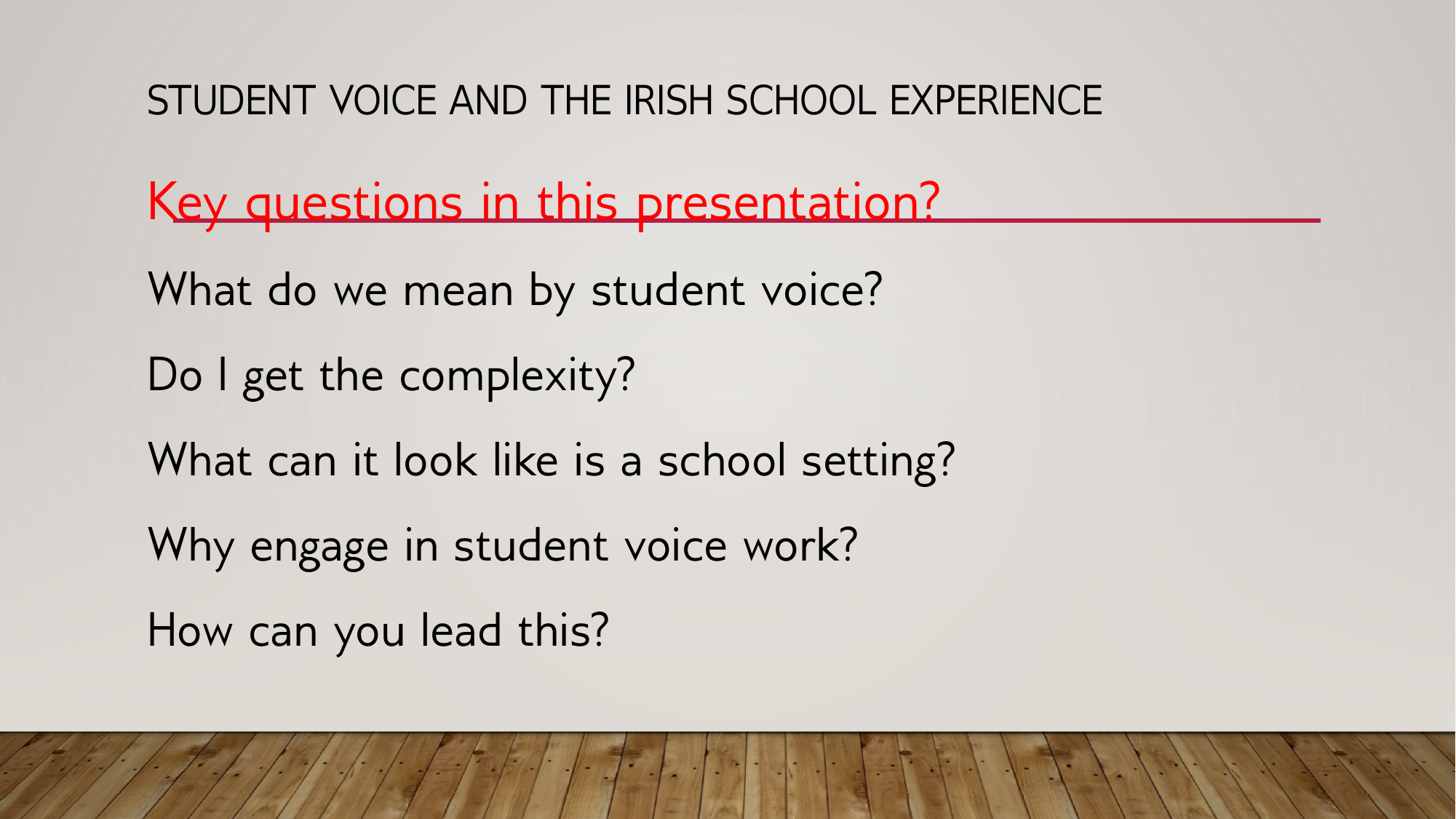

# Student Voice and the Irish School Experience
Key questions in this presentation?
What do we mean by student voice?
Do I get the complexity?
What can it look like is a school setting?
Why engage in student voice work?
How can you lead this?